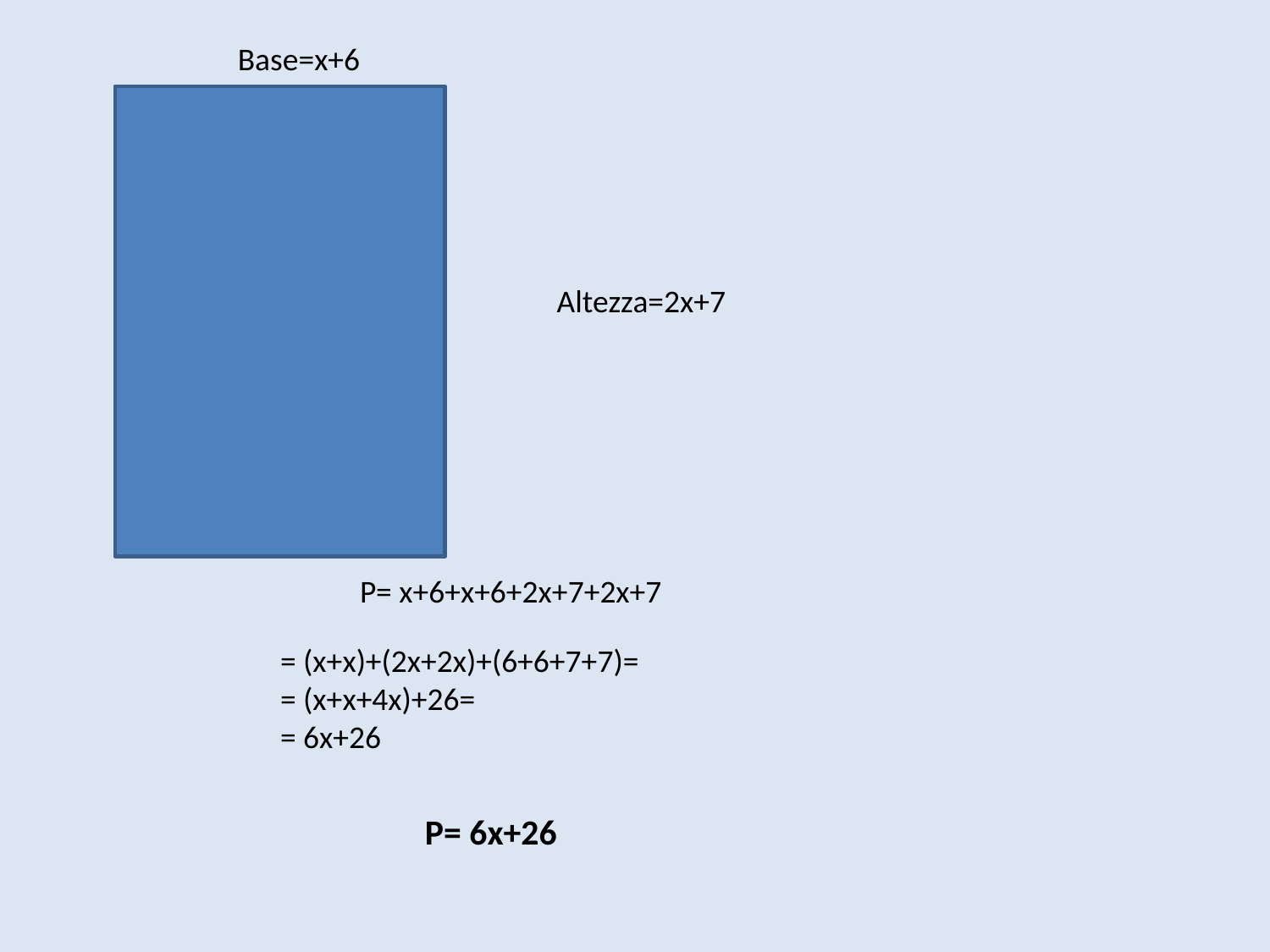

Base=x+6

Altezza=2x+7
P= x+6+x+6+2x+7+2x+7
= (x+x)+(2x+2x)+(6+6+7+7)=
= (x+x+4x)+26=
= 6x+26
P= 6x+26